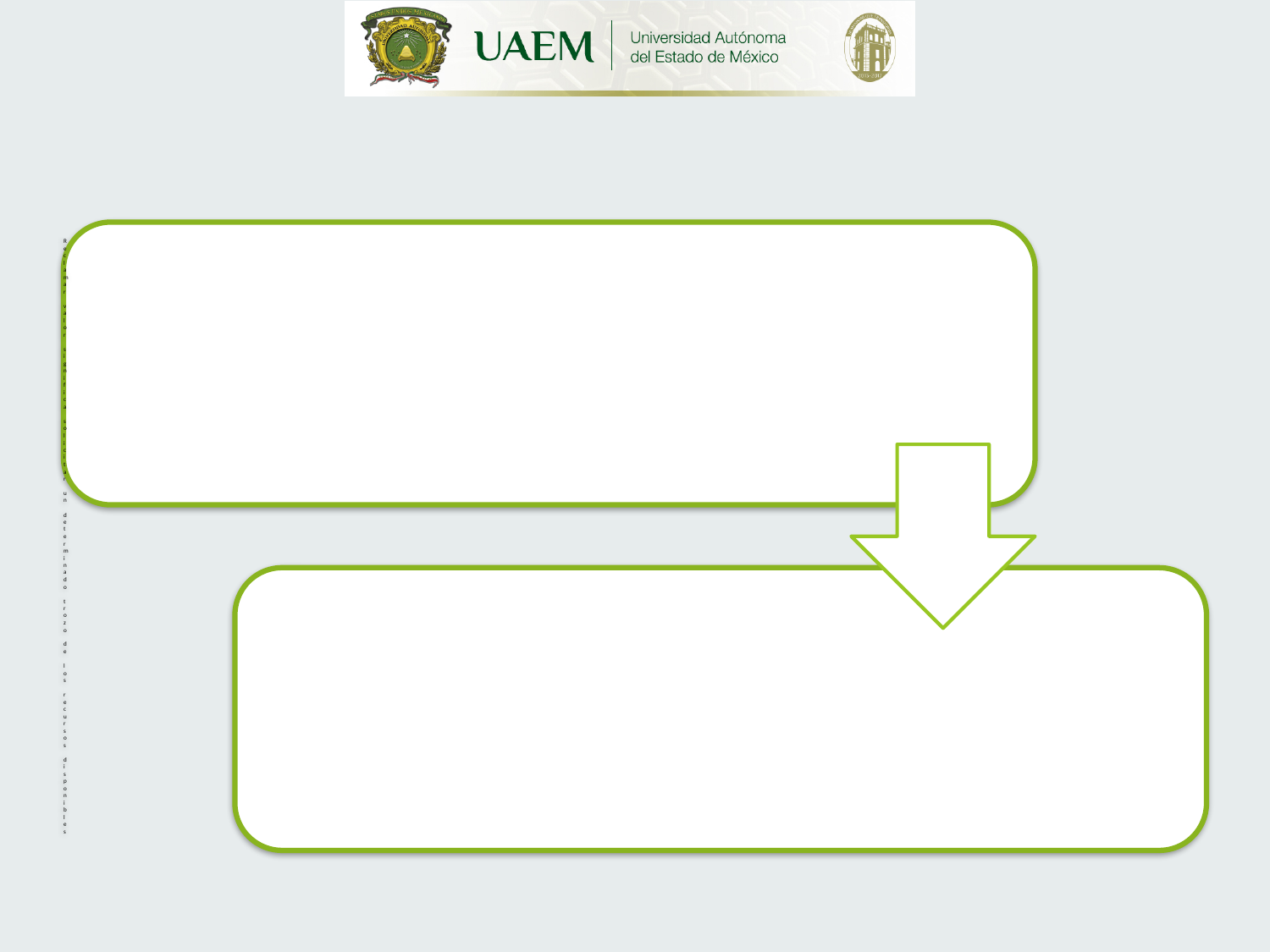

Reclamar valor significa solicitar un determinado trozo de los recursos disponibles